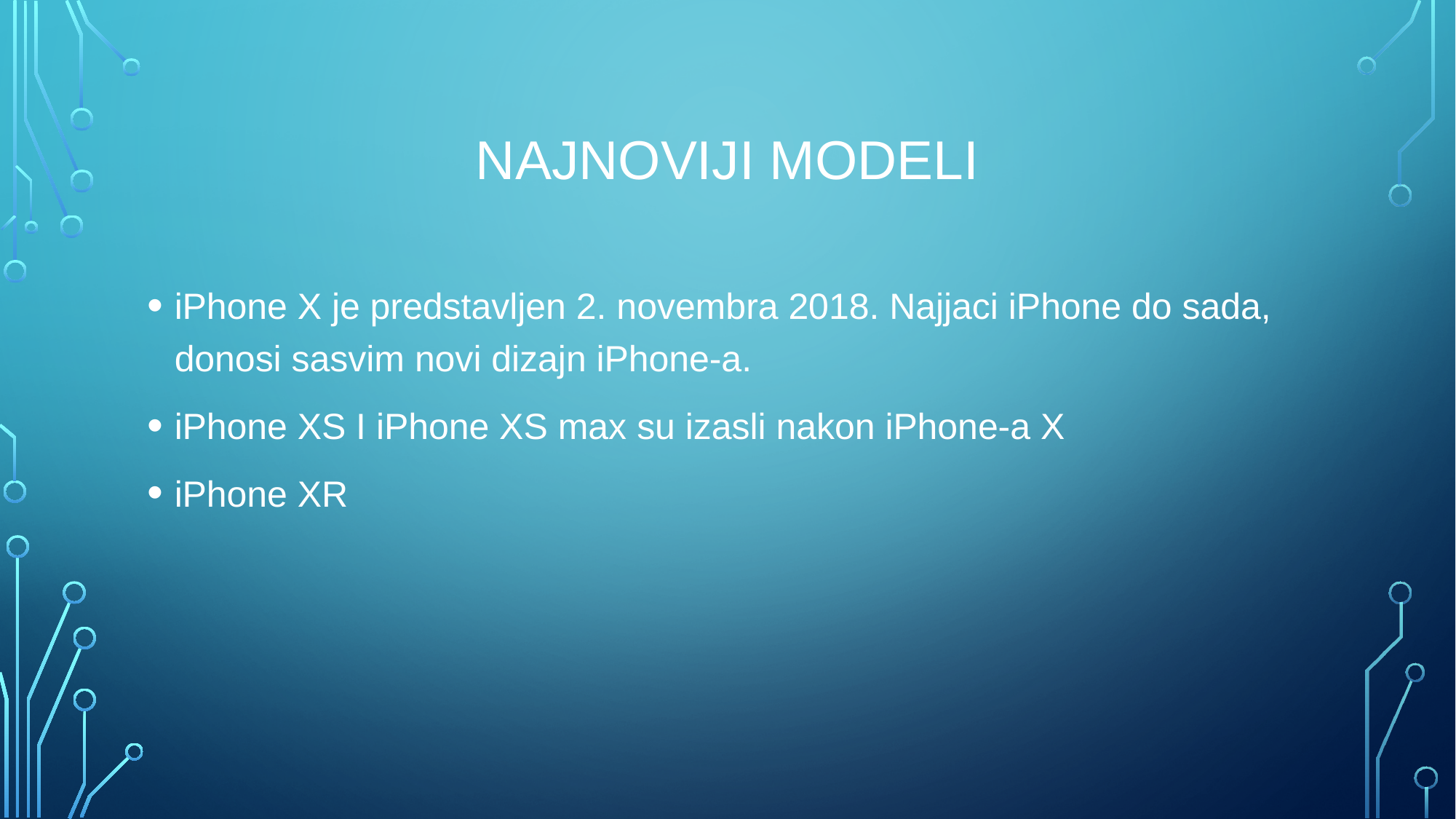

# najNoviji modeli
iPhone X je predstavljen 2. novembra 2018. Najjaci iPhone do sada, donosi sasvim novi dizajn iPhone-a.
iPhone XS I iPhone XS max su izasli nakon iPhone-a X
iPhone XR